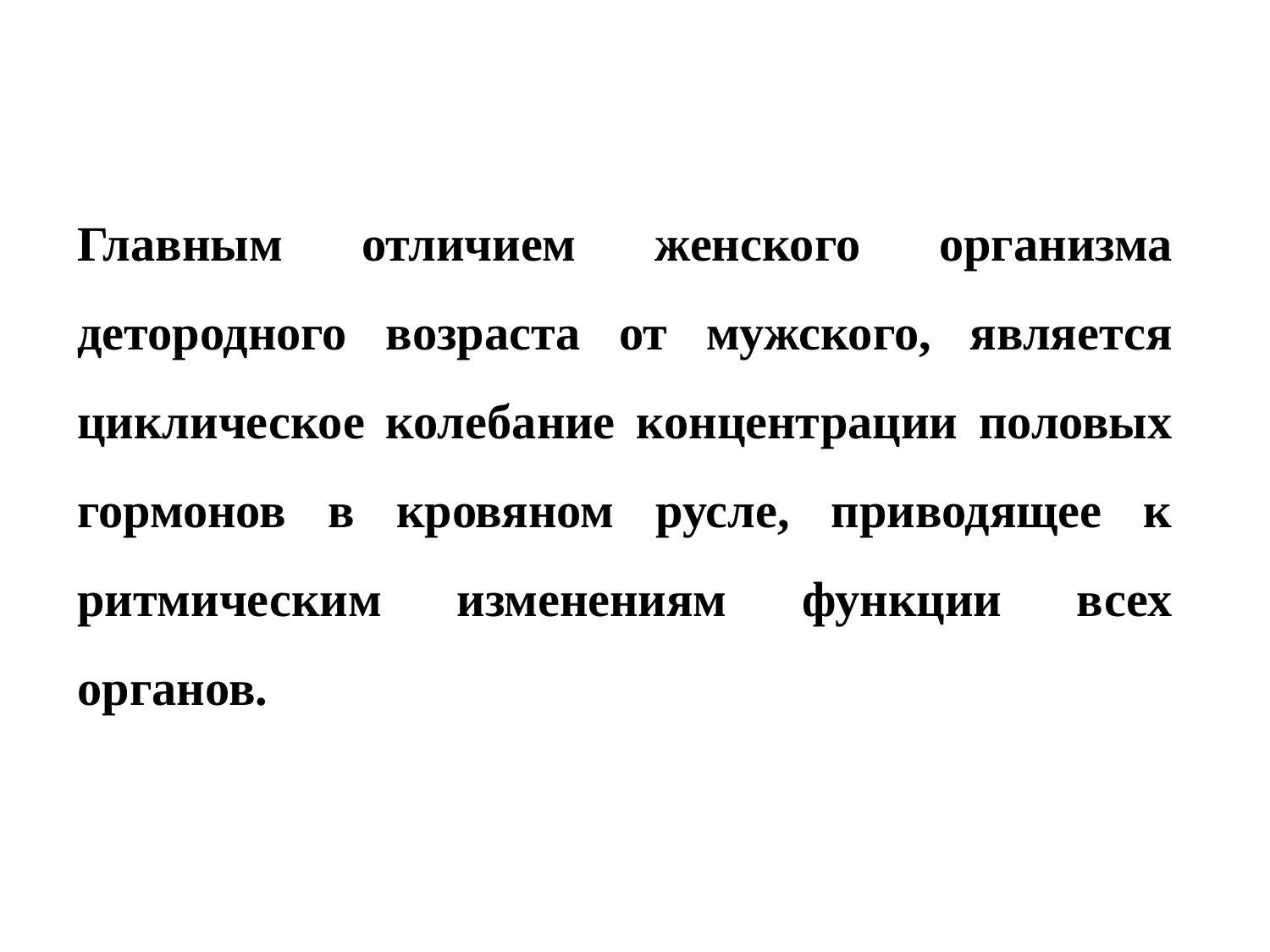

Главным отличием женского организма детородного возраста от мужского, является циклическое колебание концентрации половых гормонов в кровяном русле, приводящее к ритмическим изменениям функции всех органов.